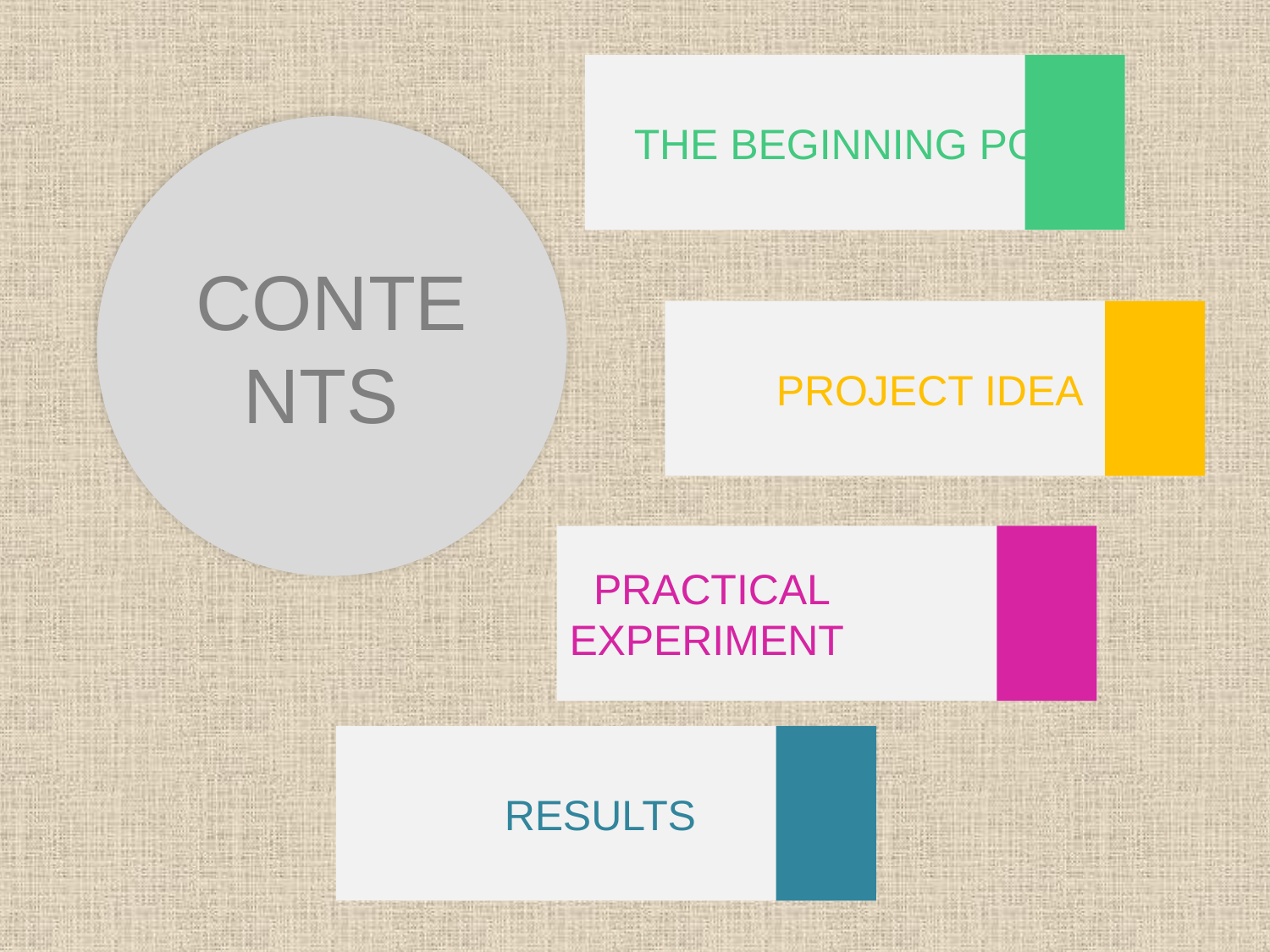

THE BEGINNING POINT

CONTENTS
PROJECT IDEA

PRACTICAL EXPERIMENT

RESULTS